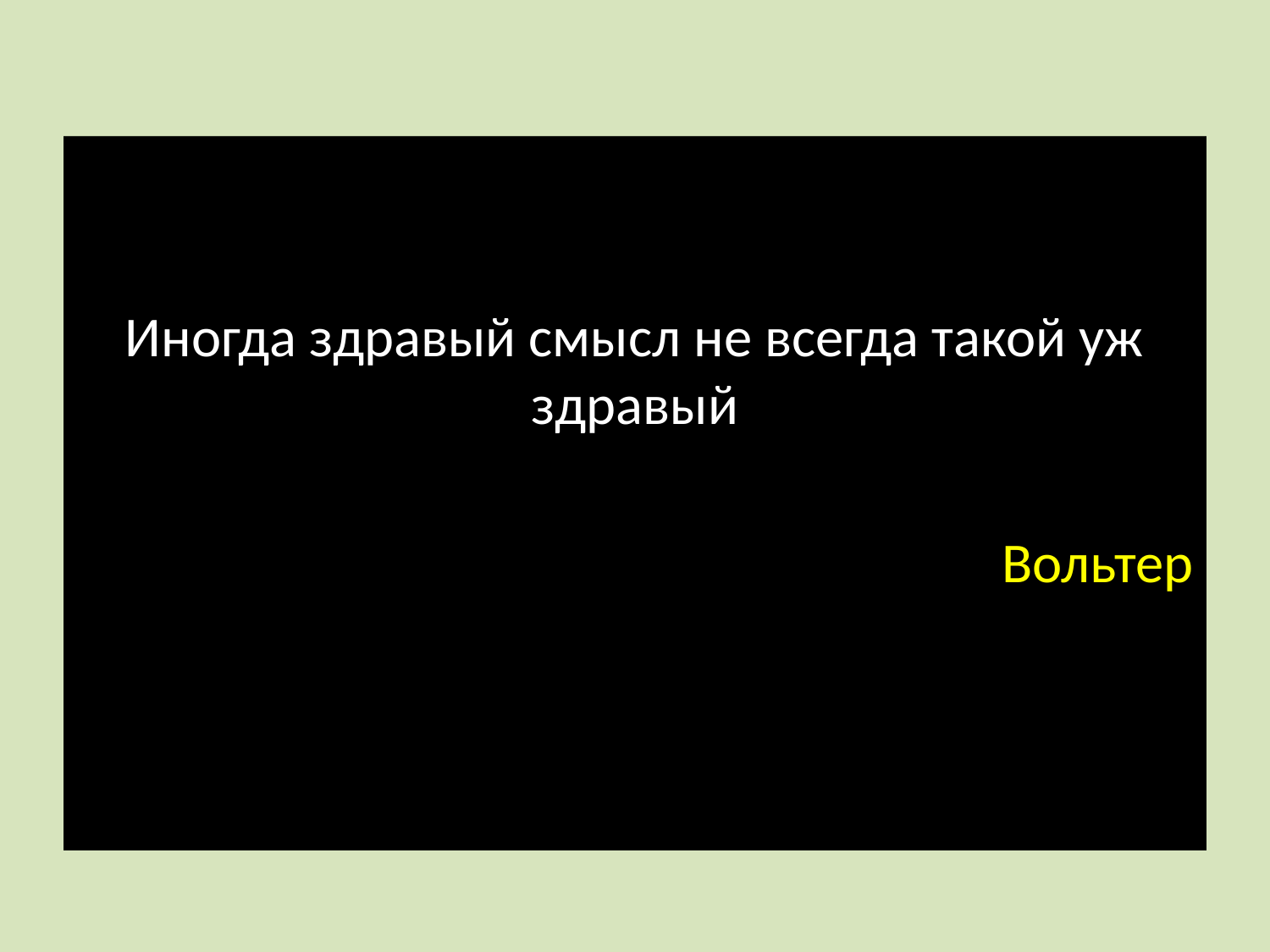

Иногда здравый смысл не всегда такой уж здравый

Вольтер